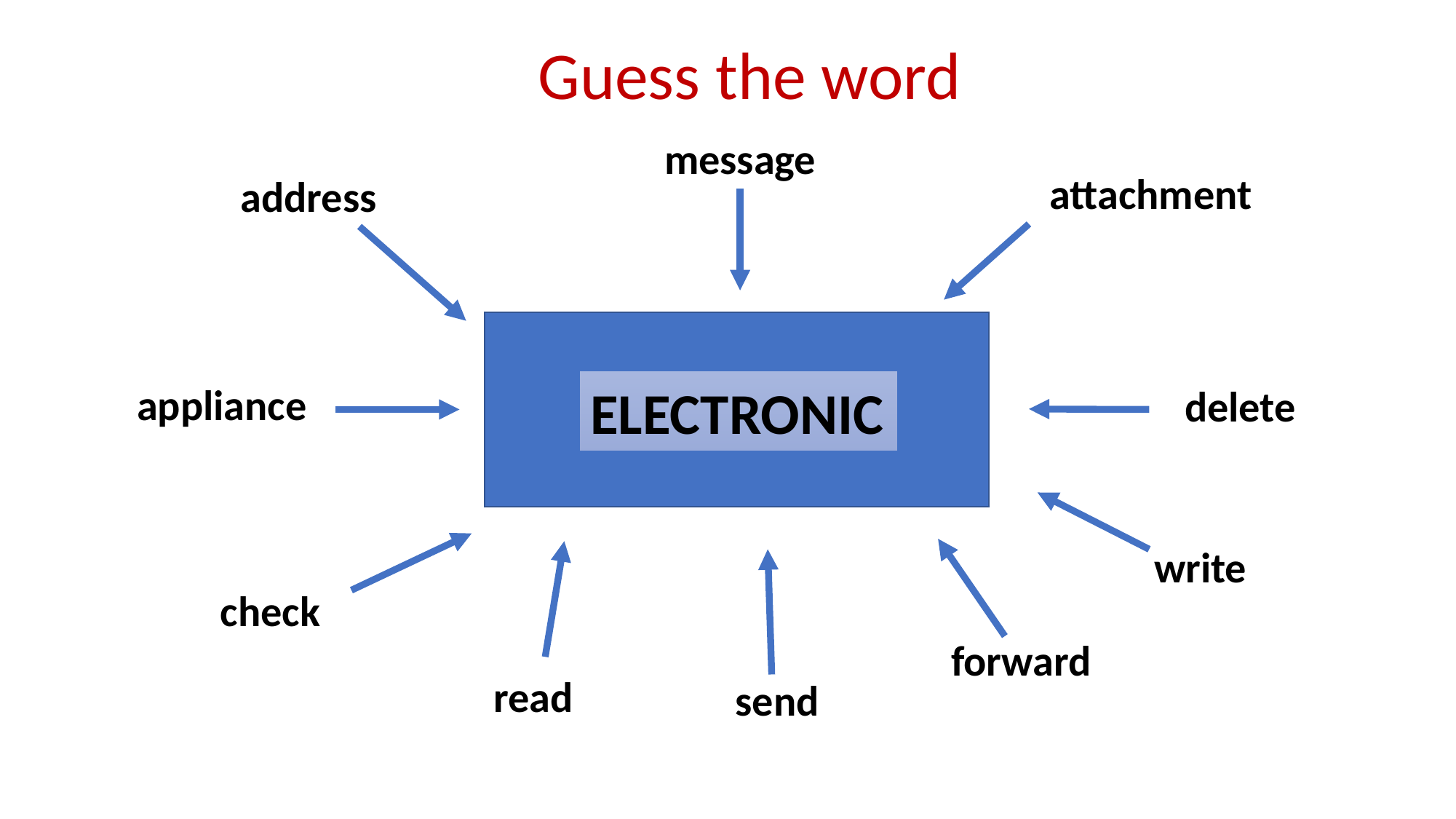

# Guess the word
message
attachment
address

ELECTRONIC
appliance
delete
write
check
forward
read
send